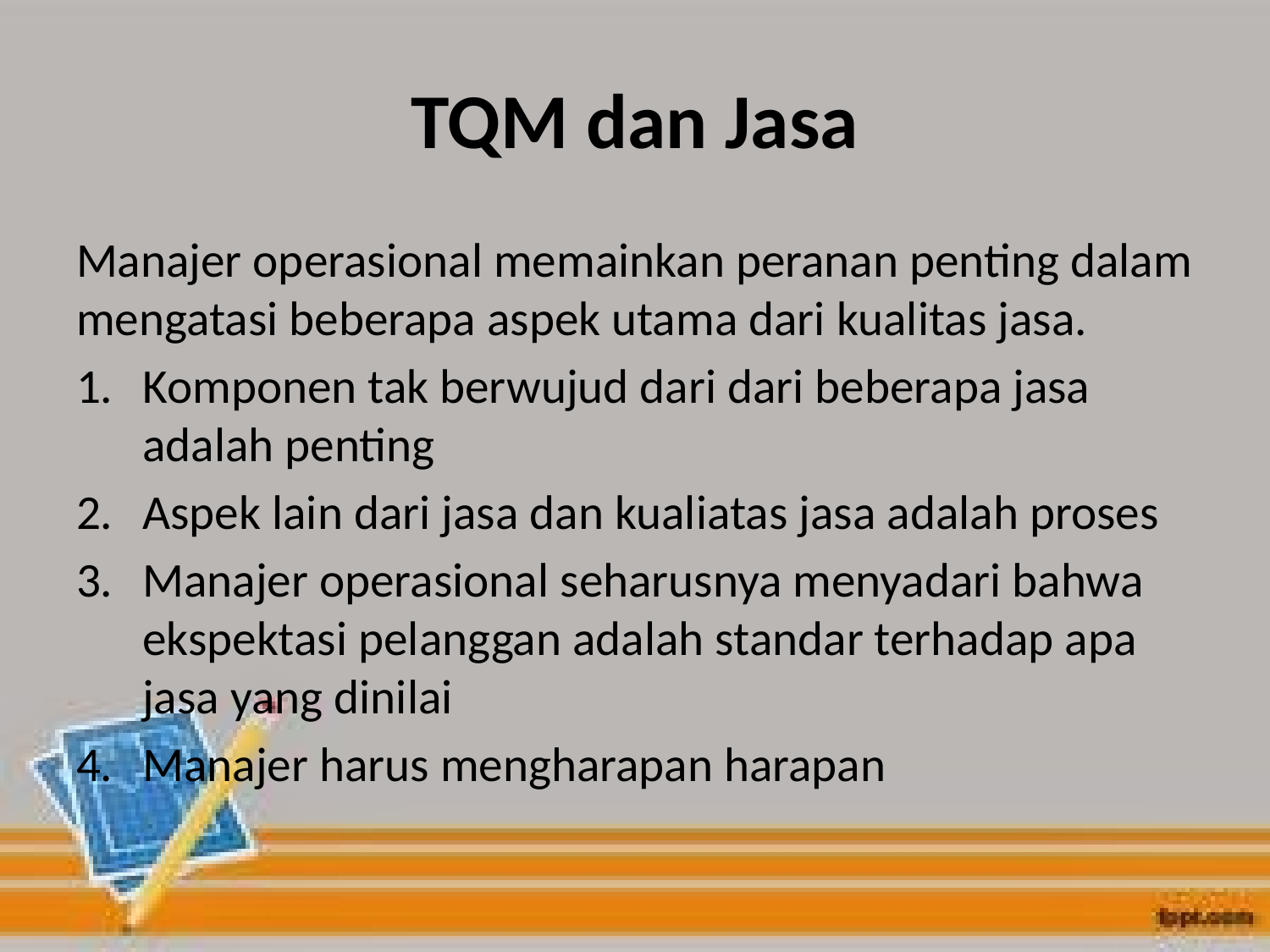

# TQM dan Jasa
Manajer operasional memainkan peranan penting dalam mengatasi beberapa aspek utama dari kualitas jasa.
Komponen tak berwujud dari dari beberapa jasa adalah penting
Aspek lain dari jasa dan kualiatas jasa adalah proses
Manajer operasional seharusnya menyadari bahwa ekspektasi pelanggan adalah standar terhadap apa jasa yang dinilai
Manajer harus mengharapan harapan